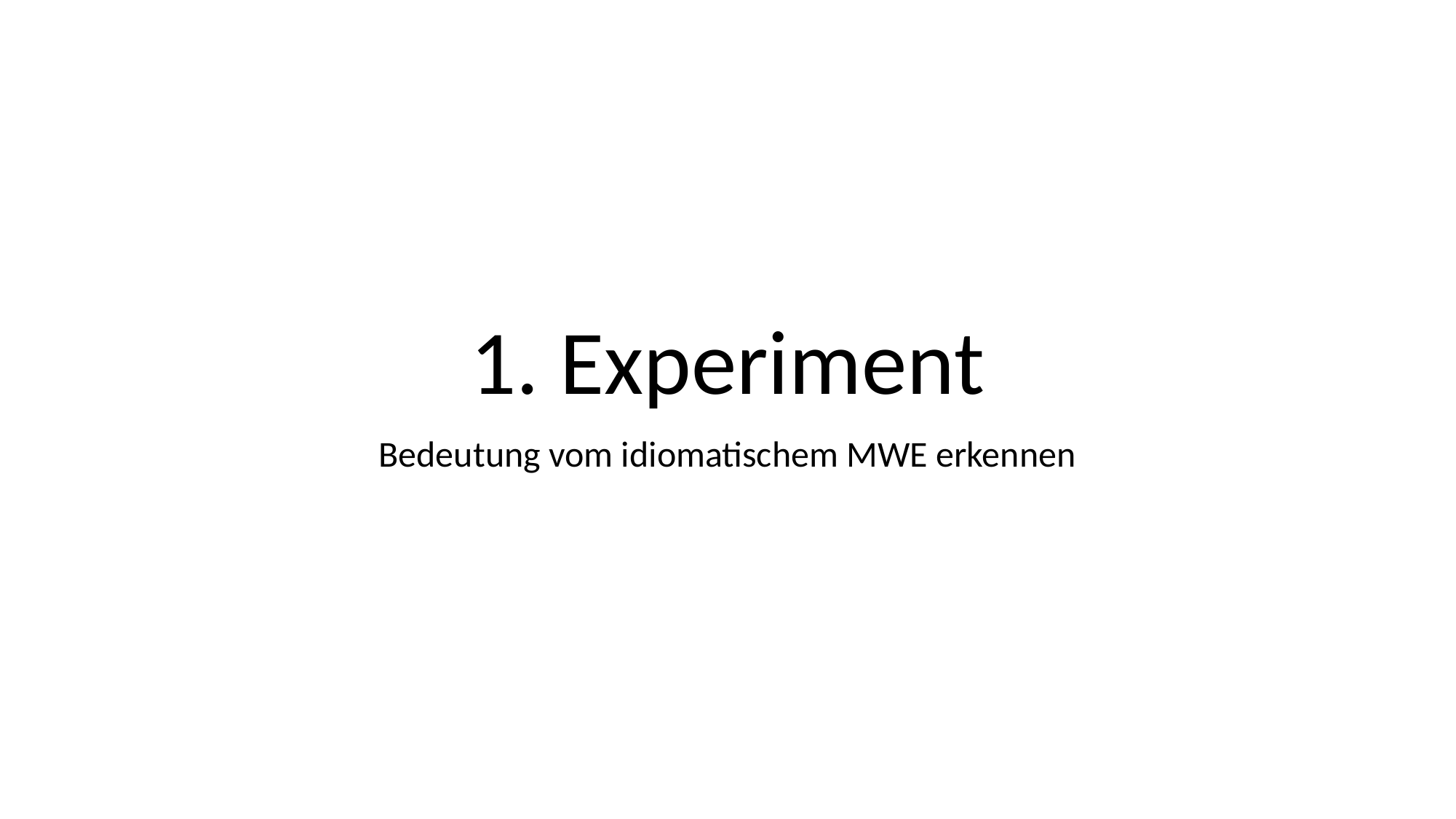

# 1. Experiment
Bedeutung vom idiomatischem MWE erkennen